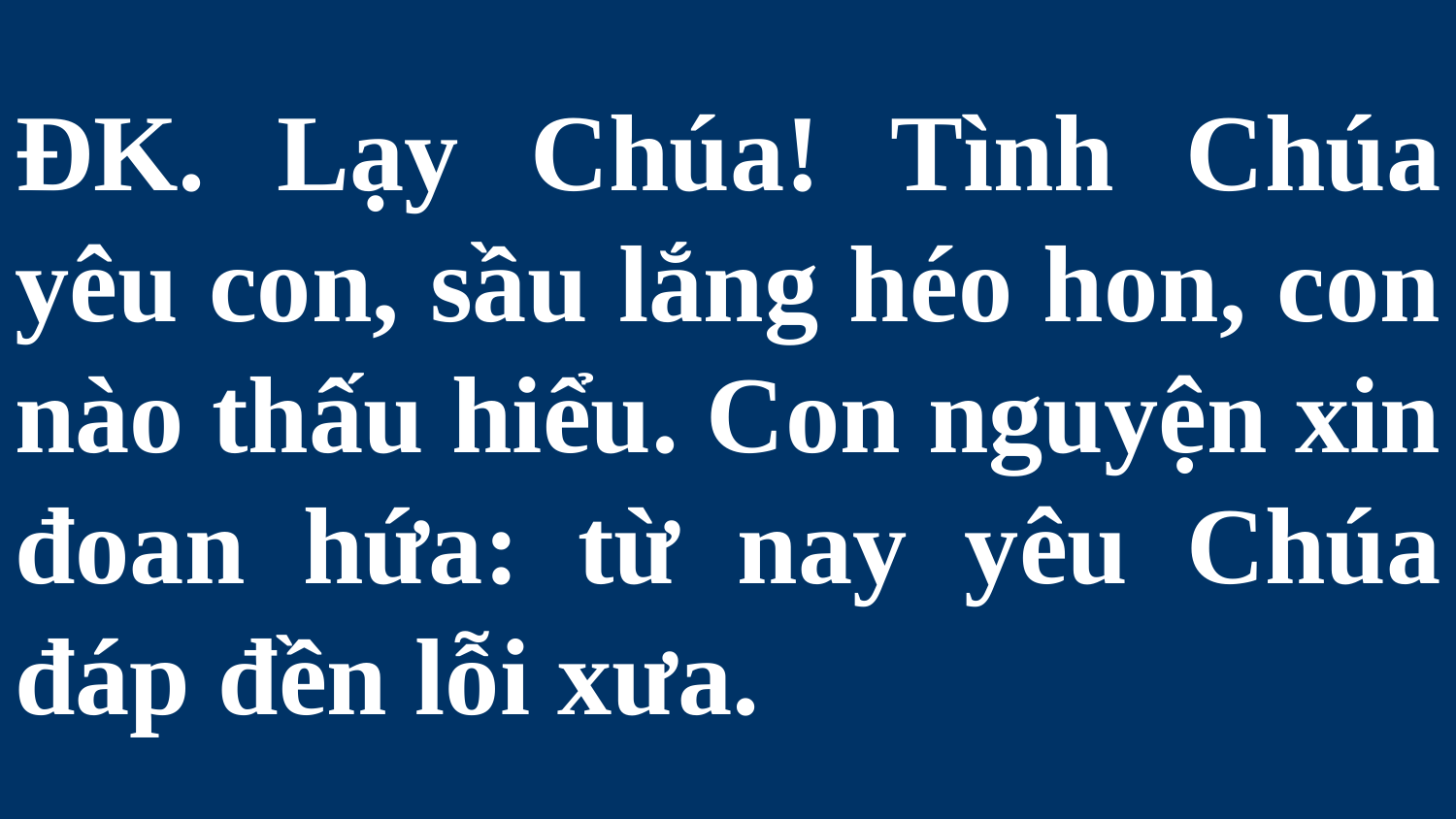

# ĐK. Lạy Chúa! Tình Chúa yêu con, sầu lắng héo hon, con nào thấu hiểu. Con nguyện xin đoan hứa: từ nay yêu Chúa đáp đền lỗi xưa.